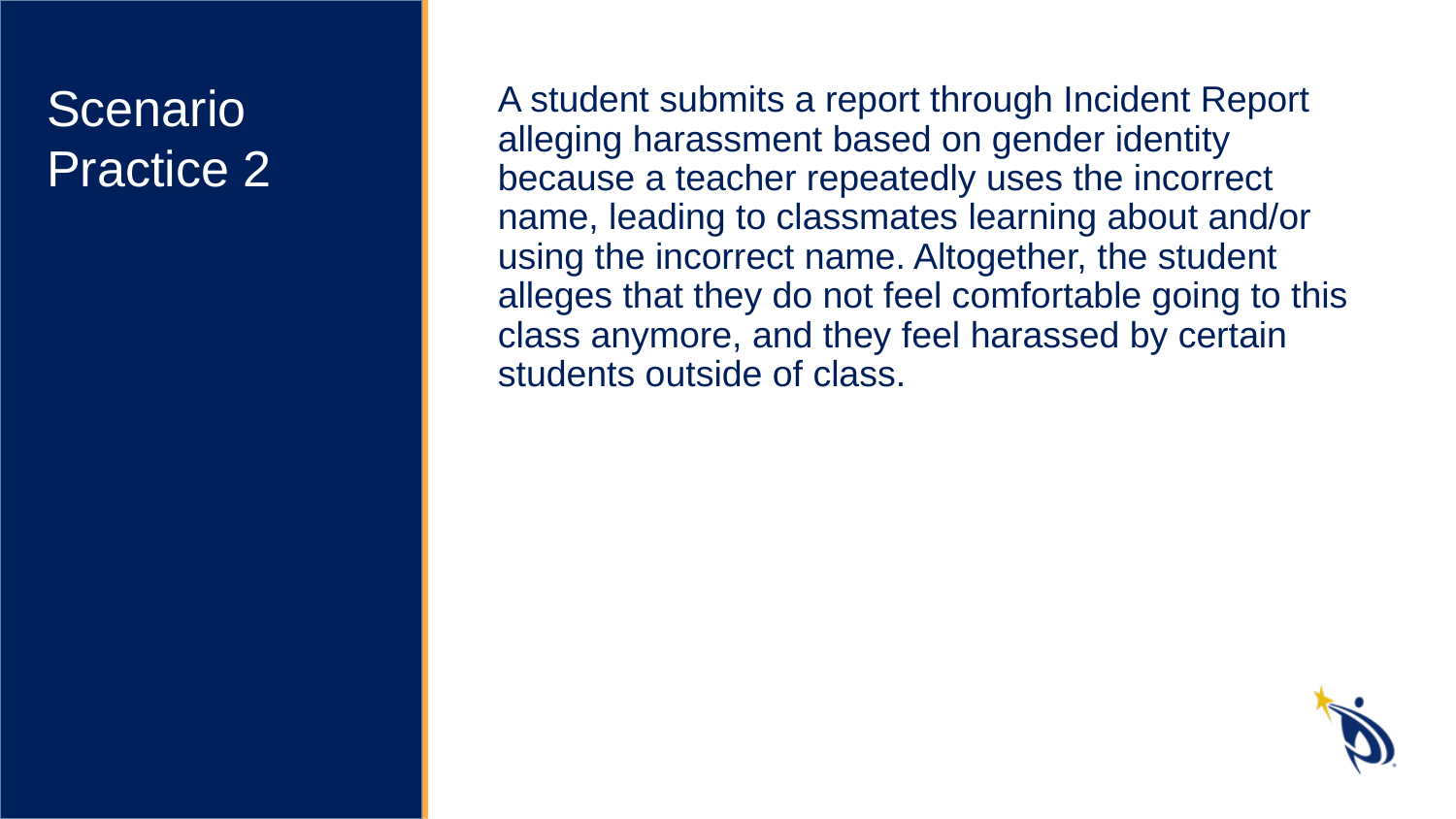

Scenario Practice 2
A student submits a report through Incident Report alleging harassment based on gender identity because a teacher repeatedly uses the incorrect name, leading to classmates learning about and/or using the incorrect name. Altogether, the student alleges that they do not feel comfortable going to this class anymore, and they feel harassed by certain students outside of class.